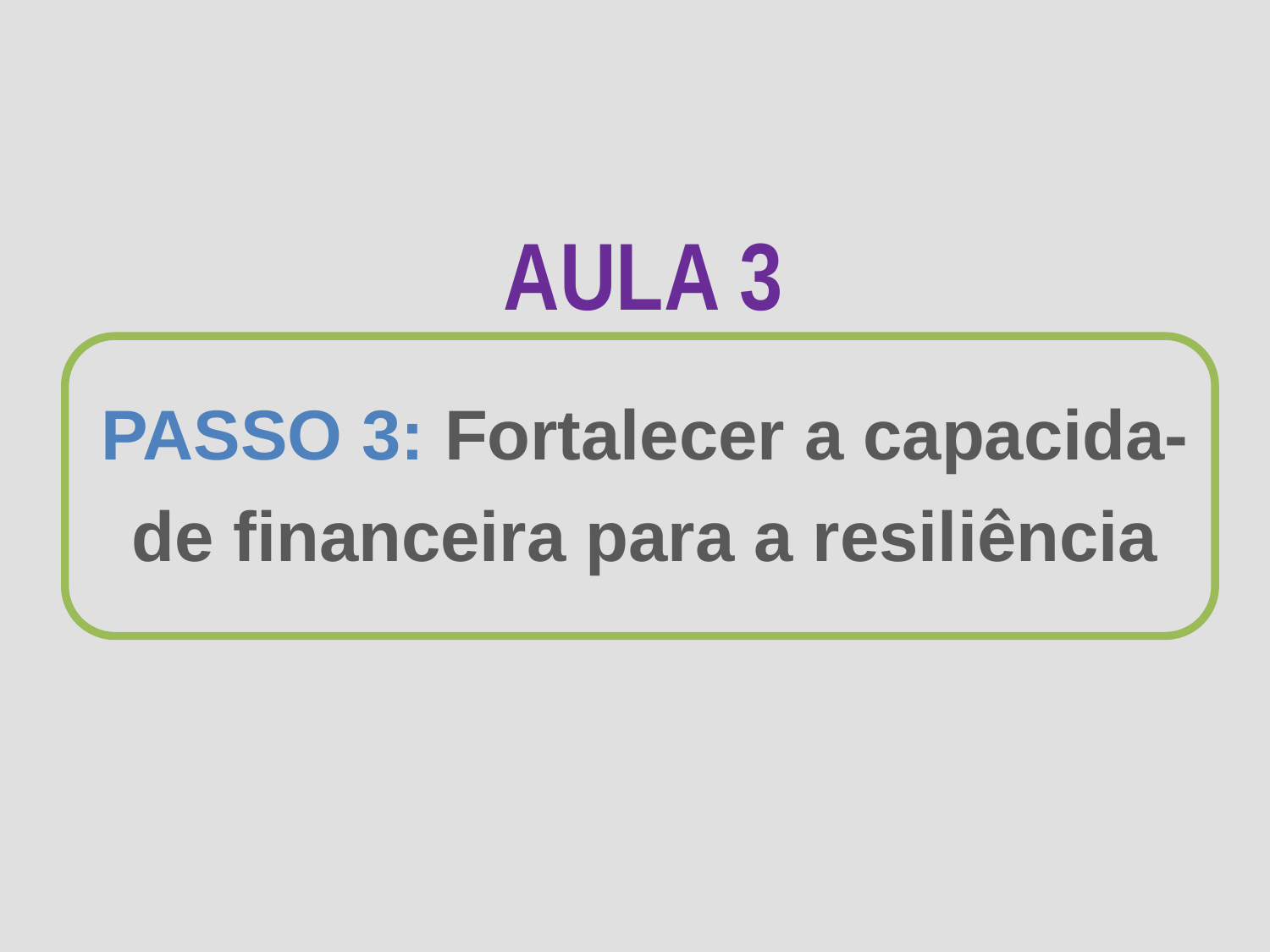

AULA 3

PASSO 3: Fortalecer a capacida-
de financeira para a resiliência